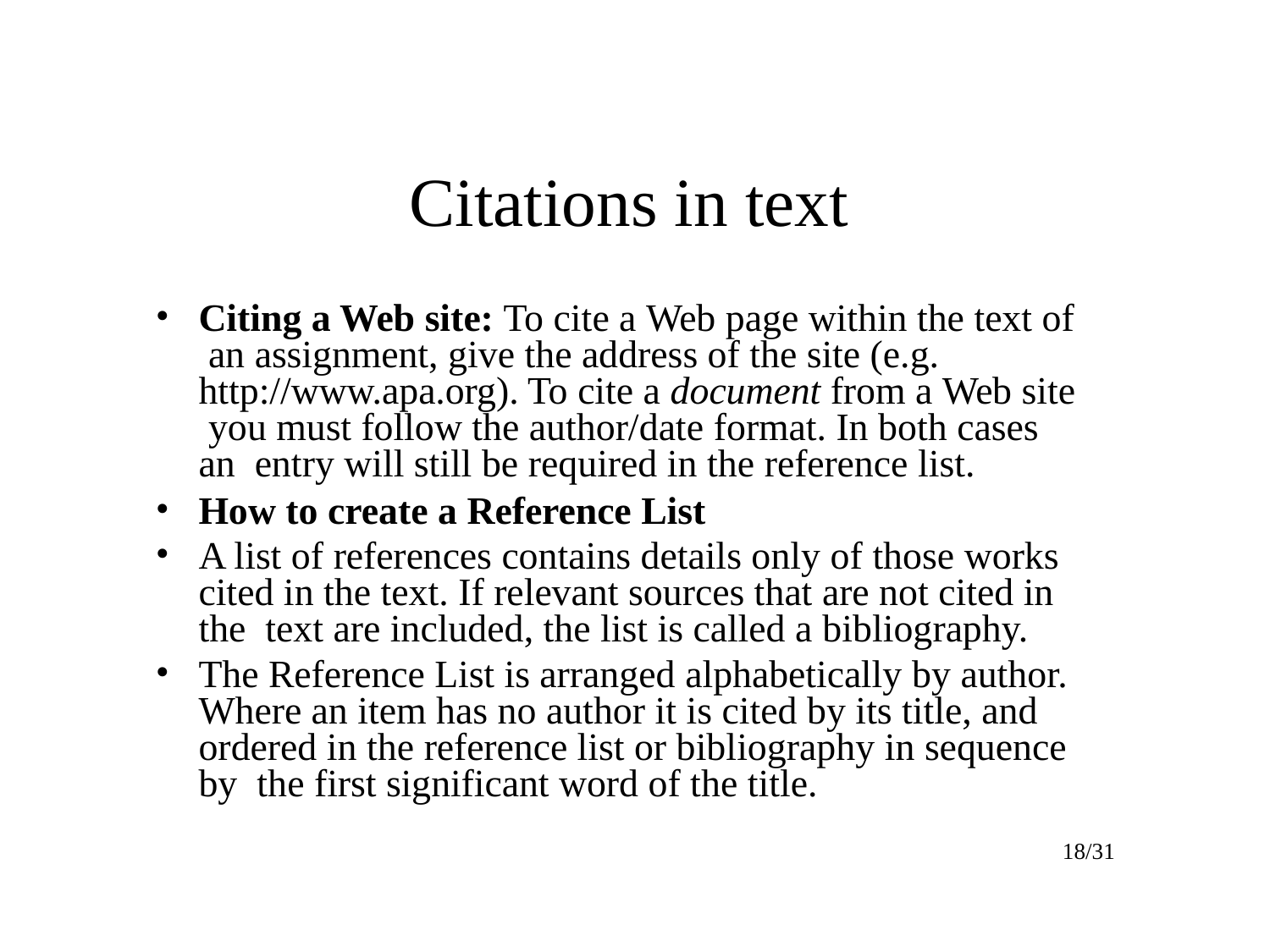

# Citations in text
Citing a Web site: To cite a Web page within the text of  an assignment, give the address of the site (e.g.  http://www.apa.org). To cite a document from a Web site  you must follow the author/date format. In both cases an  entry will still be required in the reference list.
How to create a Reference List
A list of references contains details only of those works  cited in the text. If relevant sources that are not cited in the  text are included, the list is called a bibliography.
The Reference List is arranged alphabetically by author.  Where an item has no author it is cited by its title, and  ordered in the reference list or bibliography in sequence by  the first significant word of the title.
18/31